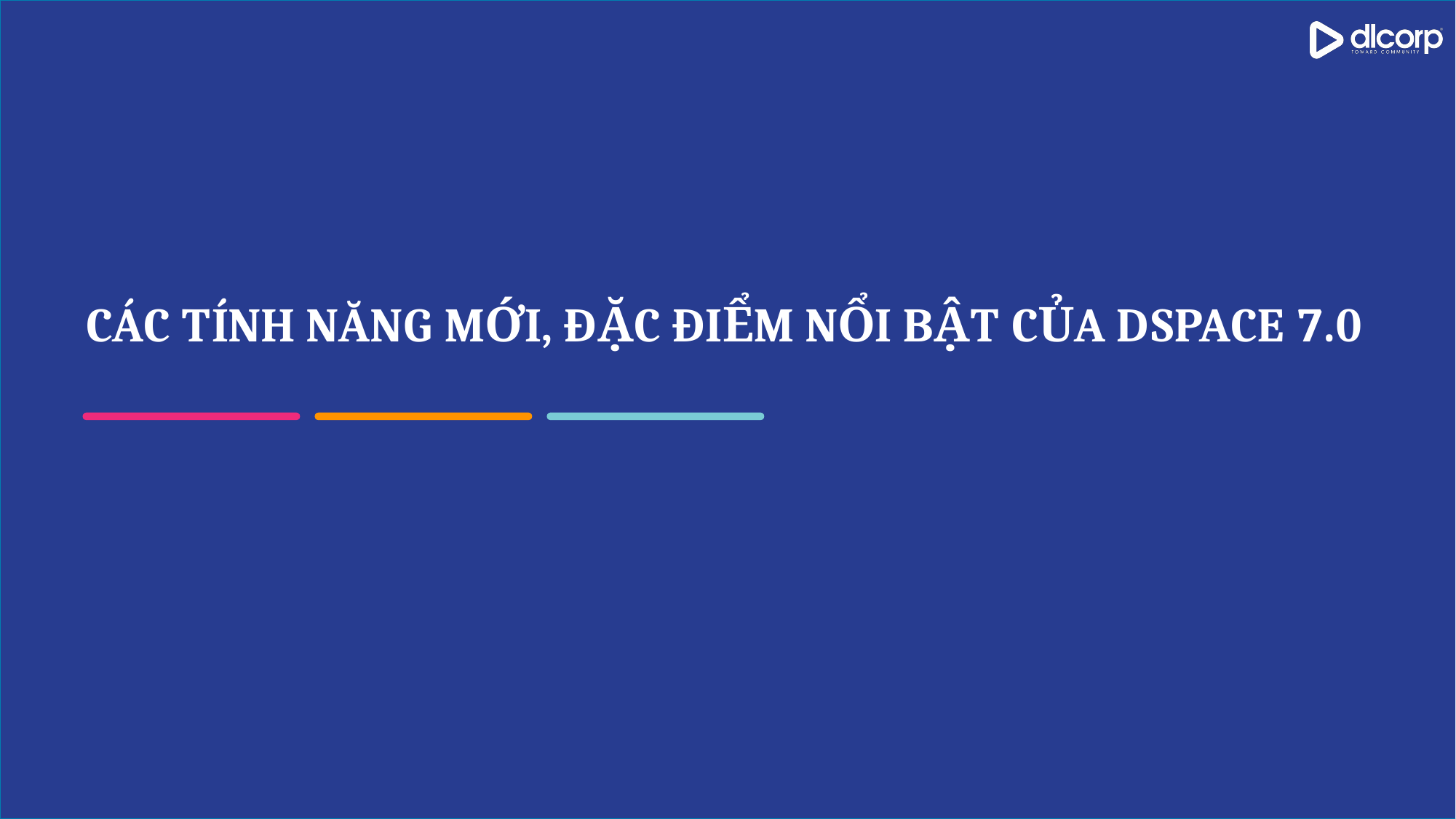

# CÁC TÍNH NĂNG MỚI, ĐẶC ĐIỂM NỔI BẬT CỦA DSPACE 7.0